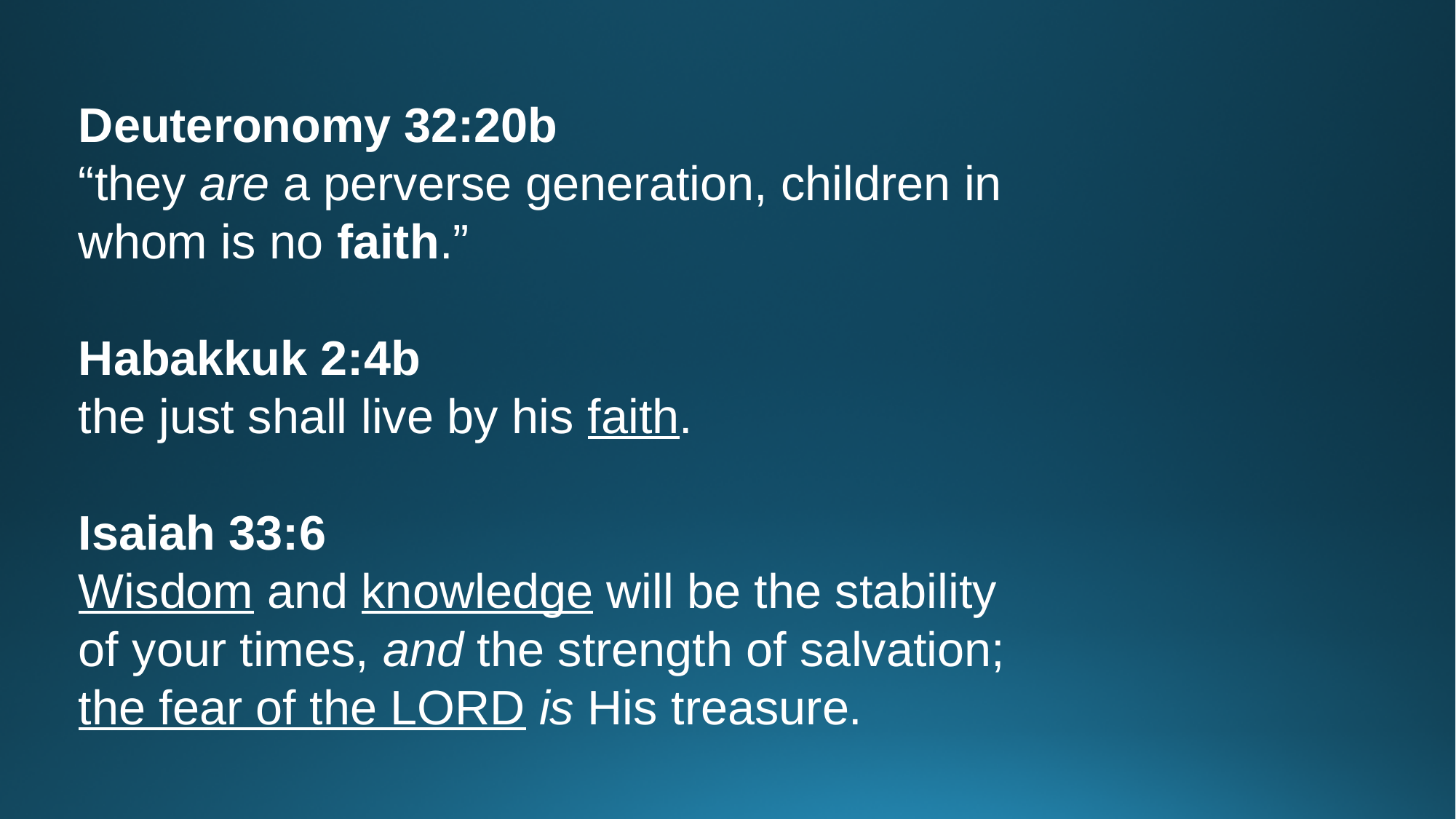

Deuteronomy 32:20b
“they are a perverse generation, children in
whom is no faith.”
Habakkuk 2:4b
the just shall live by his faith.
Isaiah 33:6
Wisdom and knowledge will be the stability
of your times, and the strength of salvation;
the fear of the LORD is His treasure.